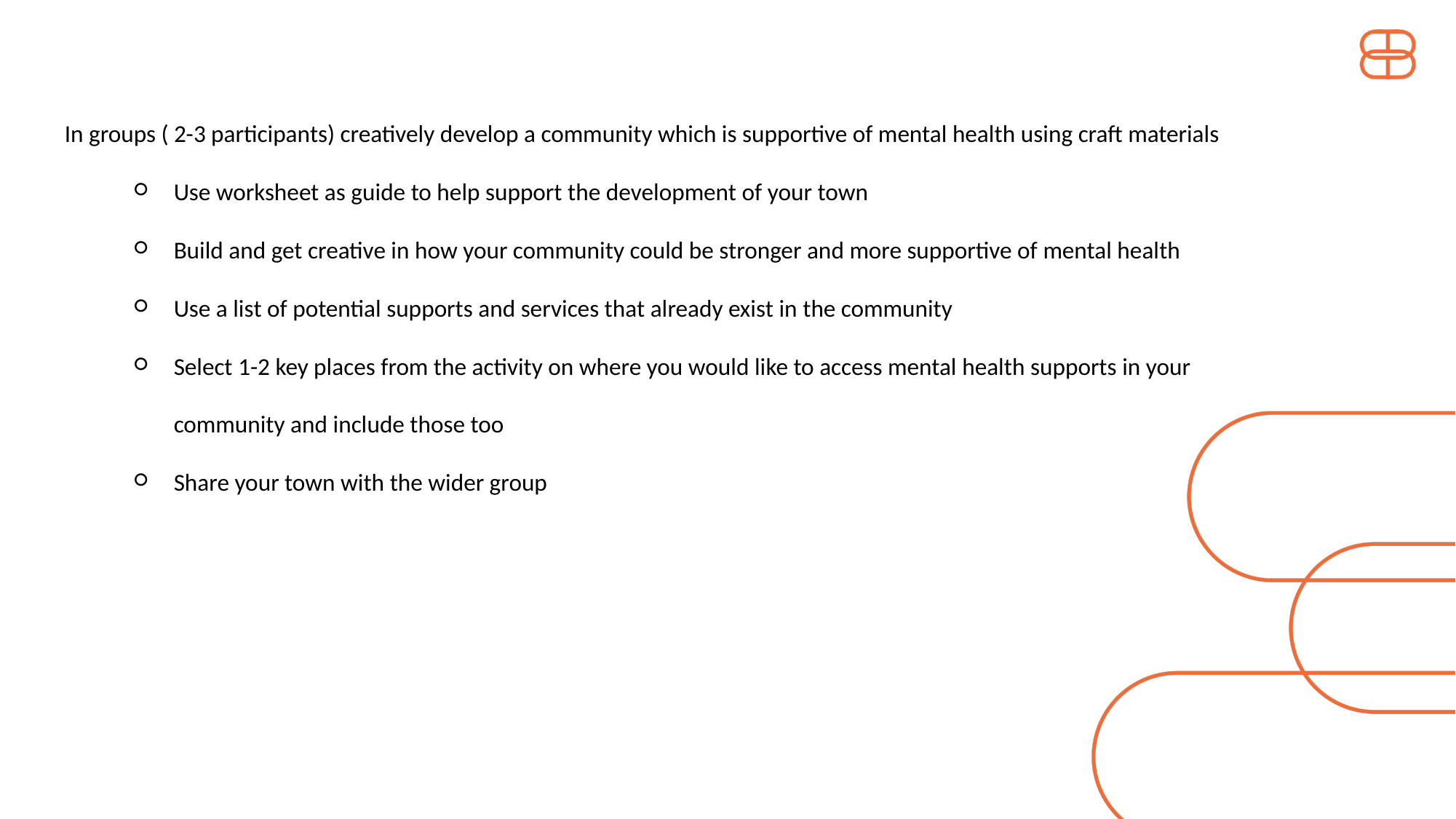

In groups ( 2-3 participants) creatively develop a community which is supportive of mental health using craft materials
Use worksheet as guide to help support the development of your town
Build and get creative in how your community could be stronger and more supportive of mental health
Use a list of potential supports and services that already exist in the community
Select 1-2 key places from the activity on where you would like to access mental health supports in your community and include those too
Share your town with the wider group